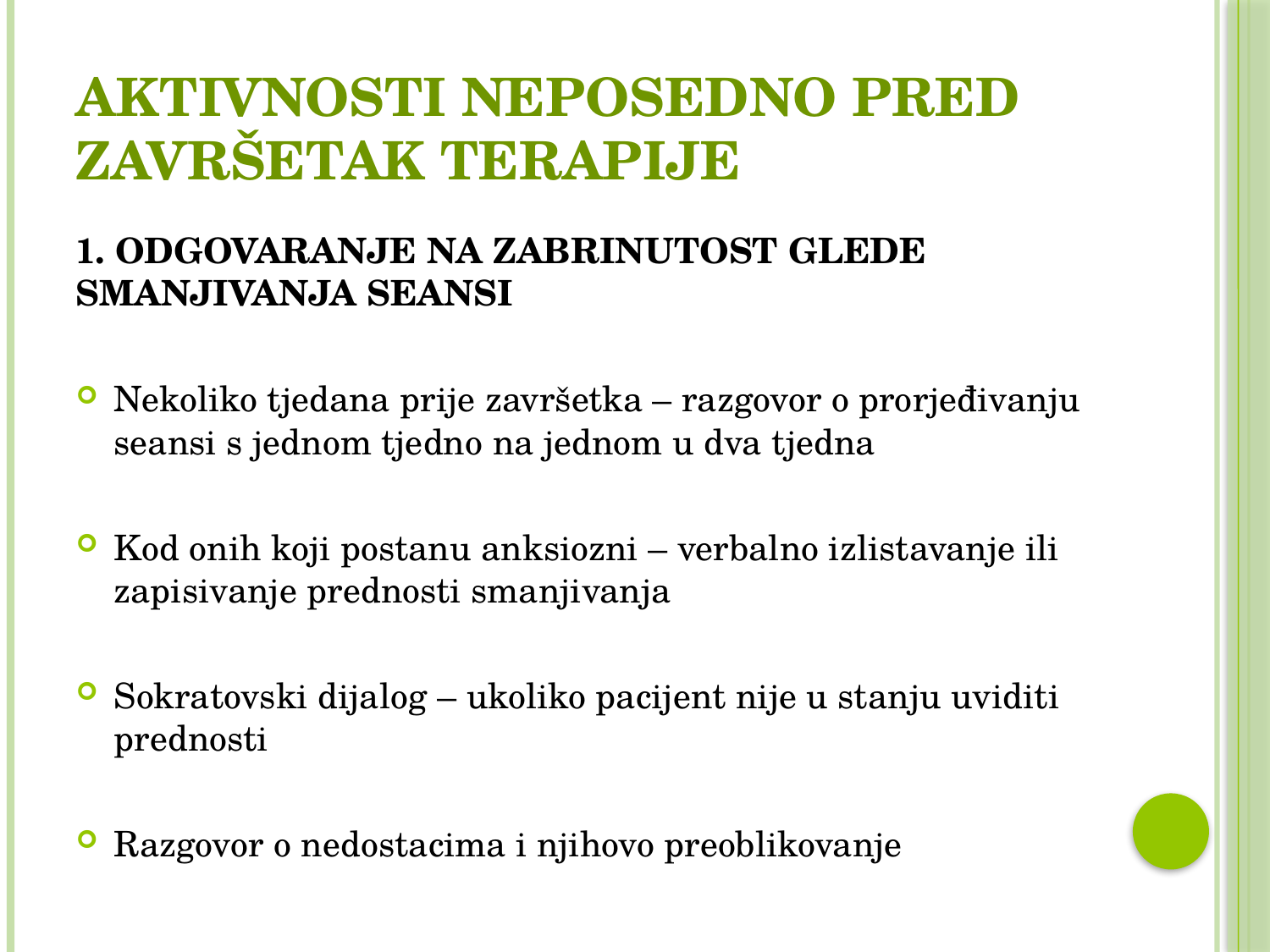

# AKTIVNOSTI NEPOSEDNO PRED ZAVRŠETAK TERAPIJE
1. ODGOVARANJE NA ZABRINUTOST GLEDE SMANJIVANJA SEANSI

Nekoliko tjedana prije završetka – razgovor o prorjeđivanju seansi s jednom tjedno na jednom u dva tjedna

Kod onih koji postanu anksiozni – verbalno izlistavanje ili zapisivanje prednosti smanjivanja

Sokratovski dijalog – ukoliko pacijent nije u stanju uviditi prednosti

Razgovor o nedostacima i njihovo preoblikovanje